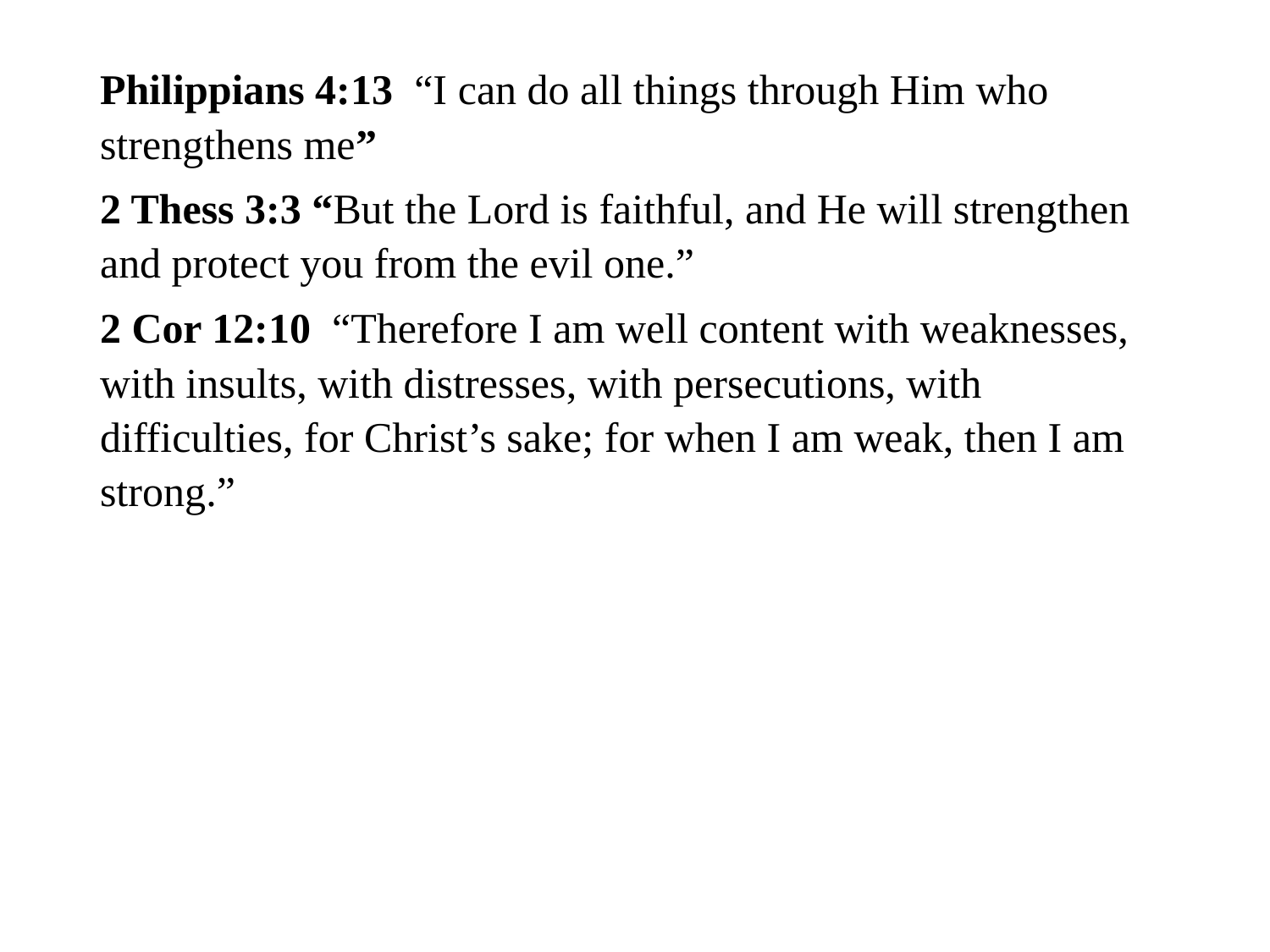

#
Philippians 4:13  “I can do all things through Him who strengthens me”
2 Thess 3:3 “But the Lord is faithful, and He will strengthen and protect you from the evil one.”
2 Cor 12:10  “Therefore I am well content with weaknesses, with insults, with distresses, with persecutions, with difficulties, for Christ’s sake; for when I am weak, then I am strong.”